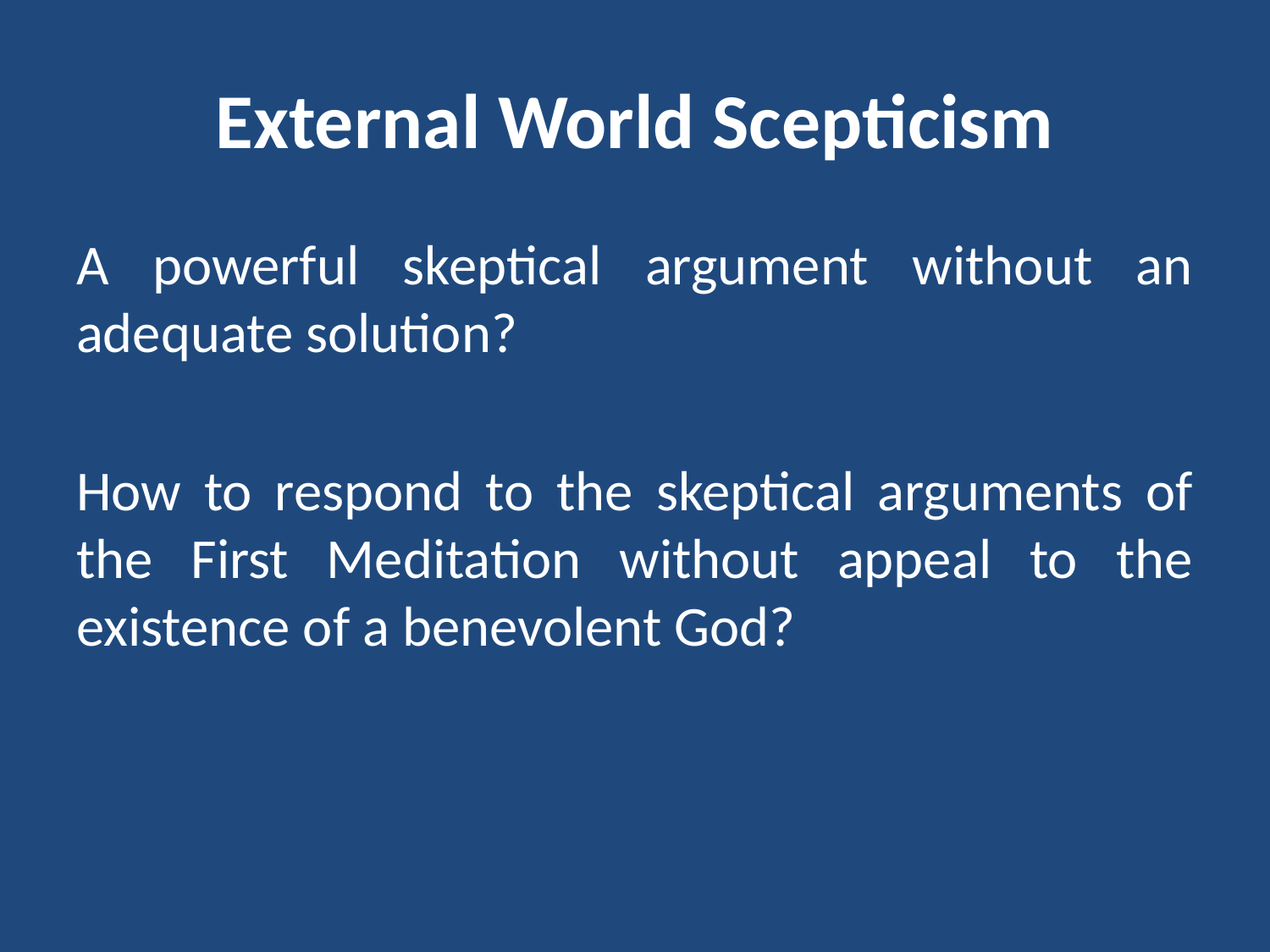

# External World Scepticism
A powerful skeptical argument without an adequate solution?

How to respond to the skeptical arguments of the First Meditation without appeal to the existence of a benevolent God?